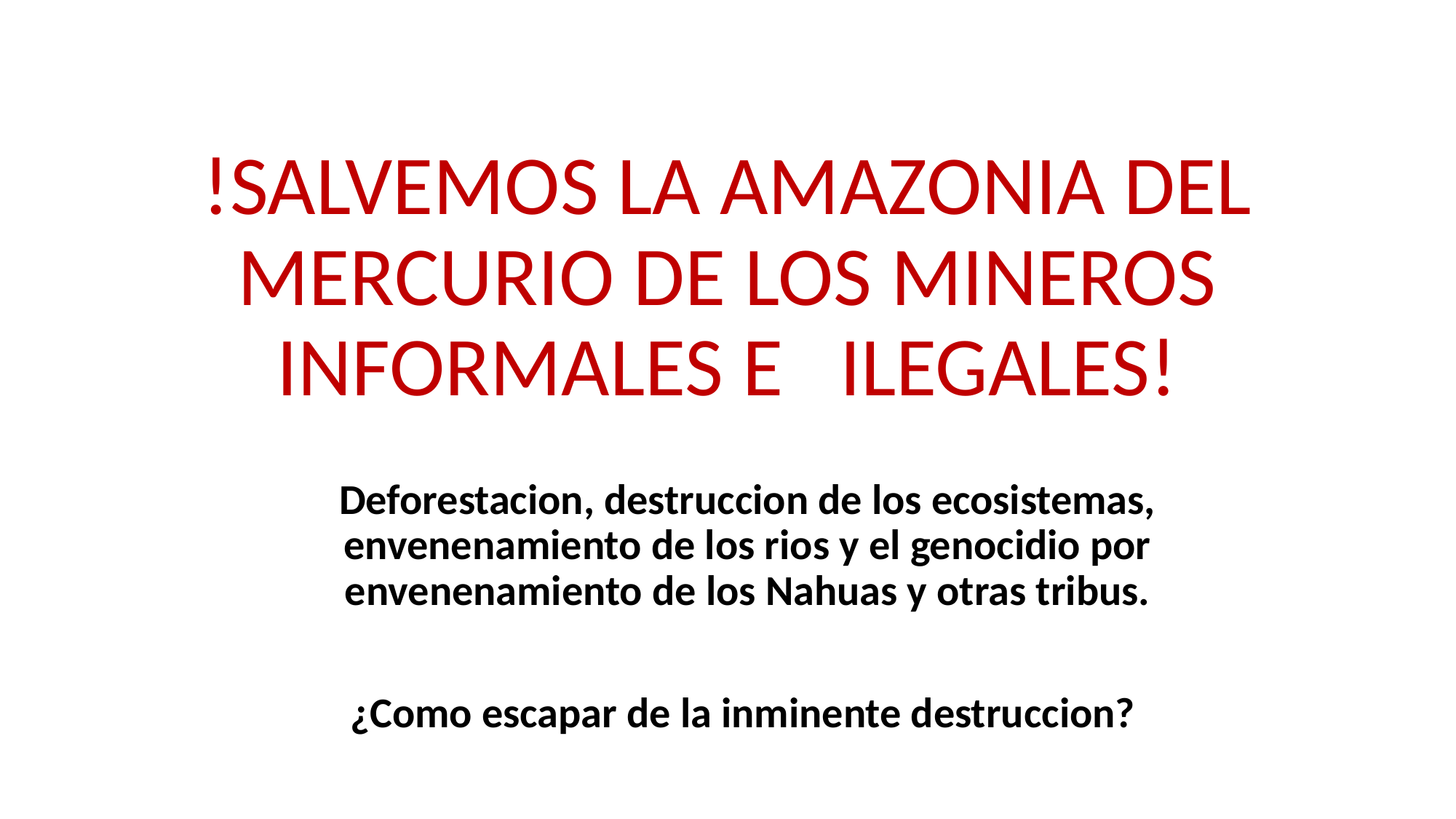

# !SALVEMOS LA AMAZONIA DEL MERCURIO DE LOS MINEROS INFORMALES E   ILEGALES!
Deforestacion, destruccion de los ecosistemas, envenenamiento de los rios y el genocidio por envenenamiento de los Nahuas y otras tribus.

¿Como escapar de la inminente destruccion?